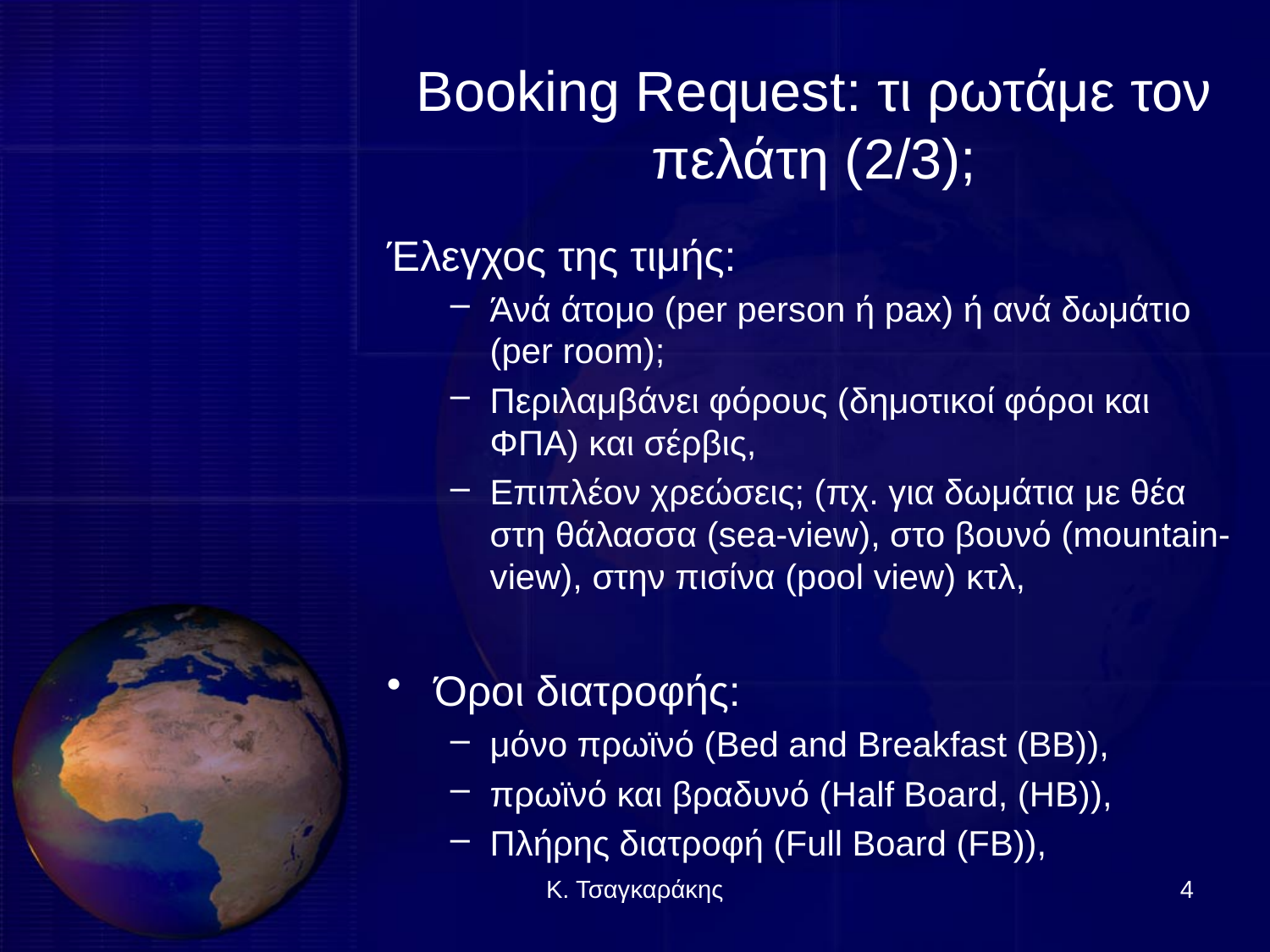

# Booking Request: τι ρωτάμε τον πελάτη (2/3);
Έλεγχος της τιμής:
Άνά άτομο (per person ή pax) ή ανά δωμάτιο (per room);
Περιλαμβάνει φόρους (δημοτικοί φόροι και ΦΠΑ) και σέρβις,
Επιπλέον χρεώσεις; (πχ. για δωμάτια με θέα στη θάλασσα (sea-view), στο βουνό (mountain-view), στην πισίνα (pool view) κτλ,

Όροι διατροφής:
μόνο πρωϊνό (Bed and Breakfast (BB)),
πρωϊνό και βραδυνό (Half Board, (ΗΒ)),
Πλήρης διατροφή (Full Board (FB)),

Κ. Τσαγκαράκης
4